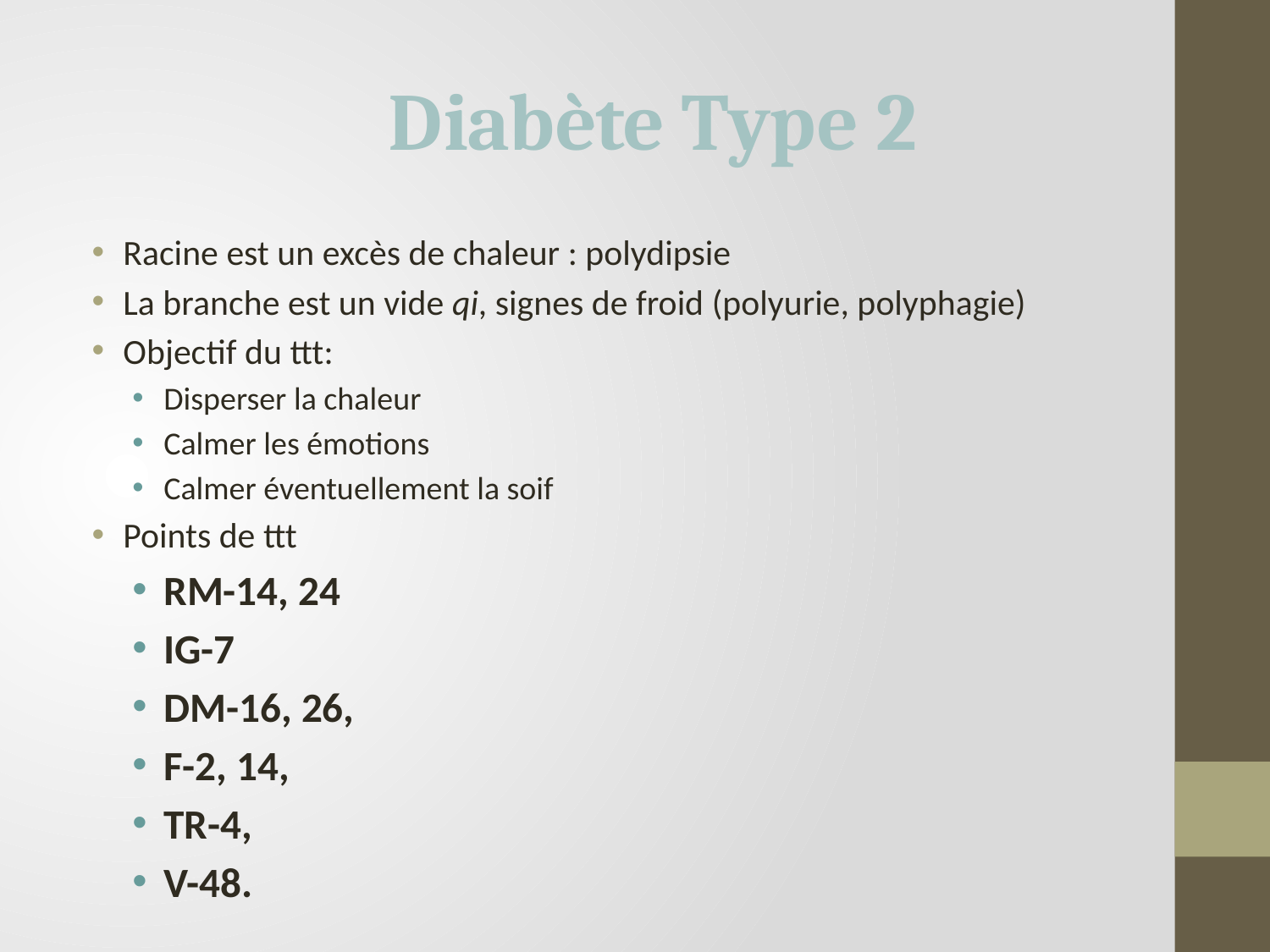

# Diabète Type 2
Racine est un excès de chaleur : polydipsie
La branche est un vide qi, signes de froid (polyurie, polyphagie)
Objectif du ttt:
Disperser la chaleur
Calmer les émotions
Calmer éventuellement la soif
Points de ttt
RM-14, 24
IG-7
DM-16, 26,
F-2, 14,
TR-4,
V-48.